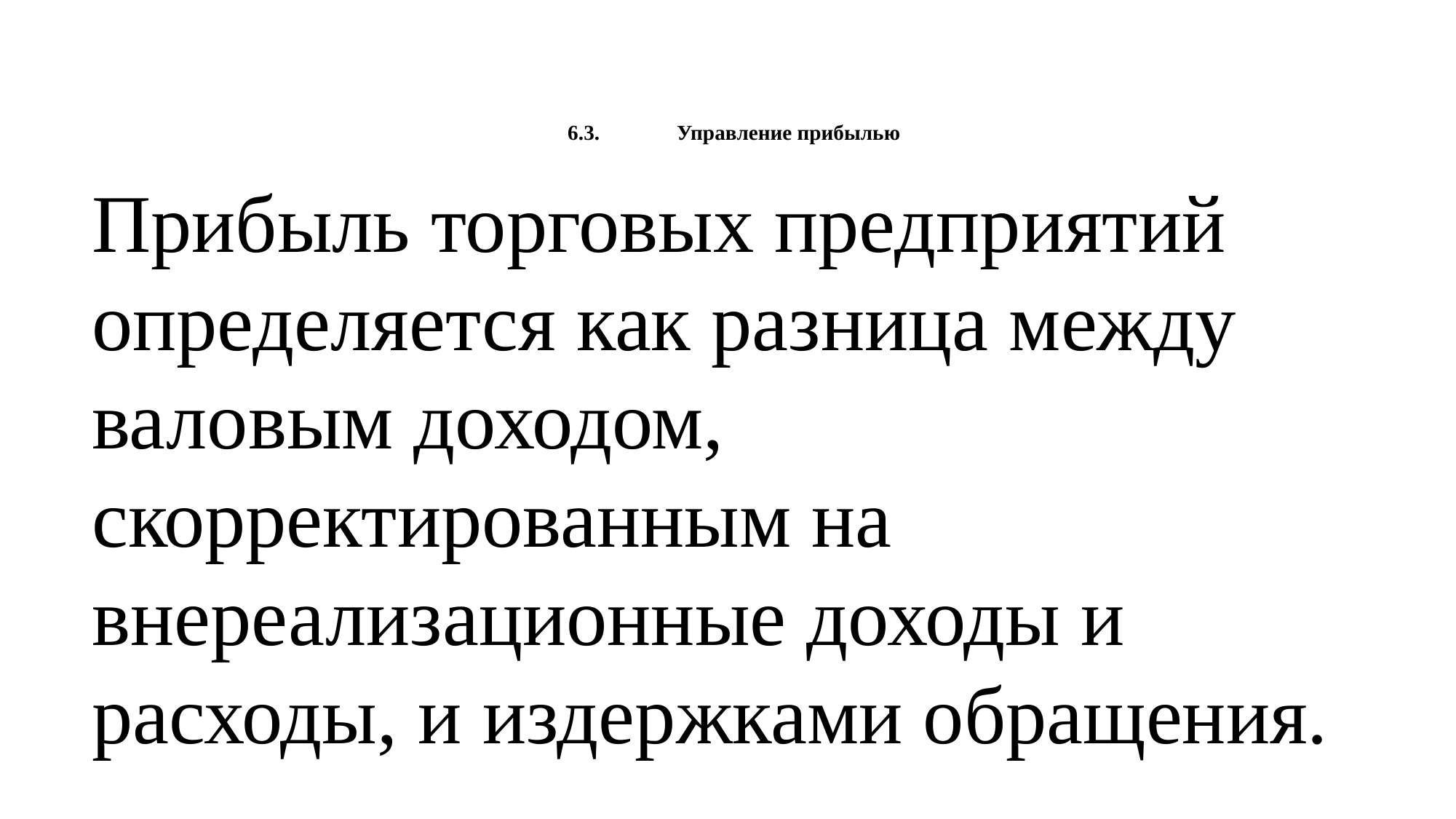

6.3.	Управление прибылью

Прибыль торговых предприятий определяется как разница между валовым доходом, скорректированным на внереализационные доходы и расходы, и издержками обращения.